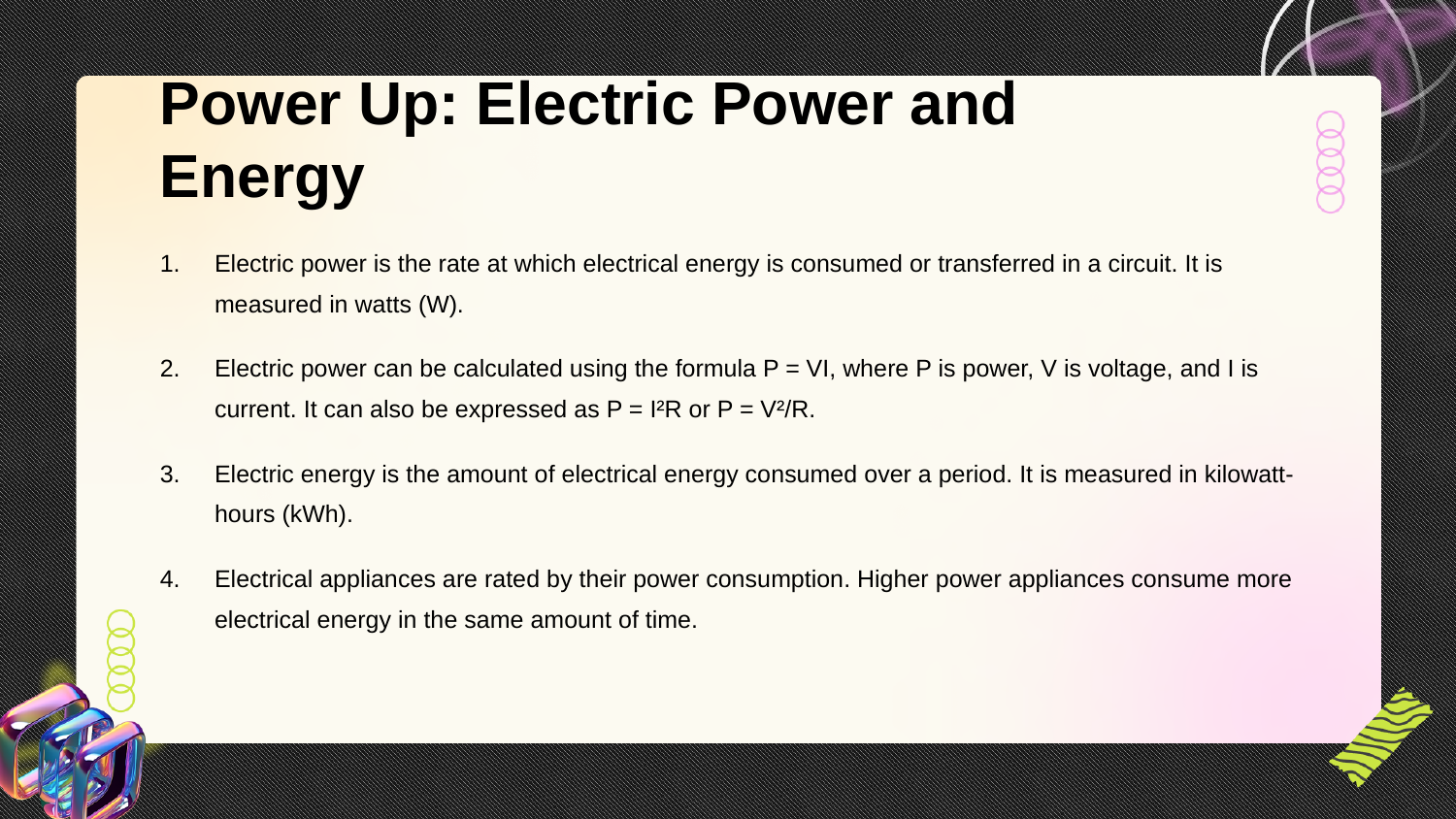

Power Up: Electric Power and Energy
Electric power is the rate at which electrical energy is consumed or transferred in a circuit. It is measured in watts (W).
Electric power can be calculated using the formula P = VI, where P is power, V is voltage, and I is current. It can also be expressed as P = I²R or P = V²/R.
Electric energy is the amount of electrical energy consumed over a period. It is measured in kilowatt-hours (kWh).
Electrical appliances are rated by their power consumption. Higher power appliances consume more electrical energy in the same amount of time.